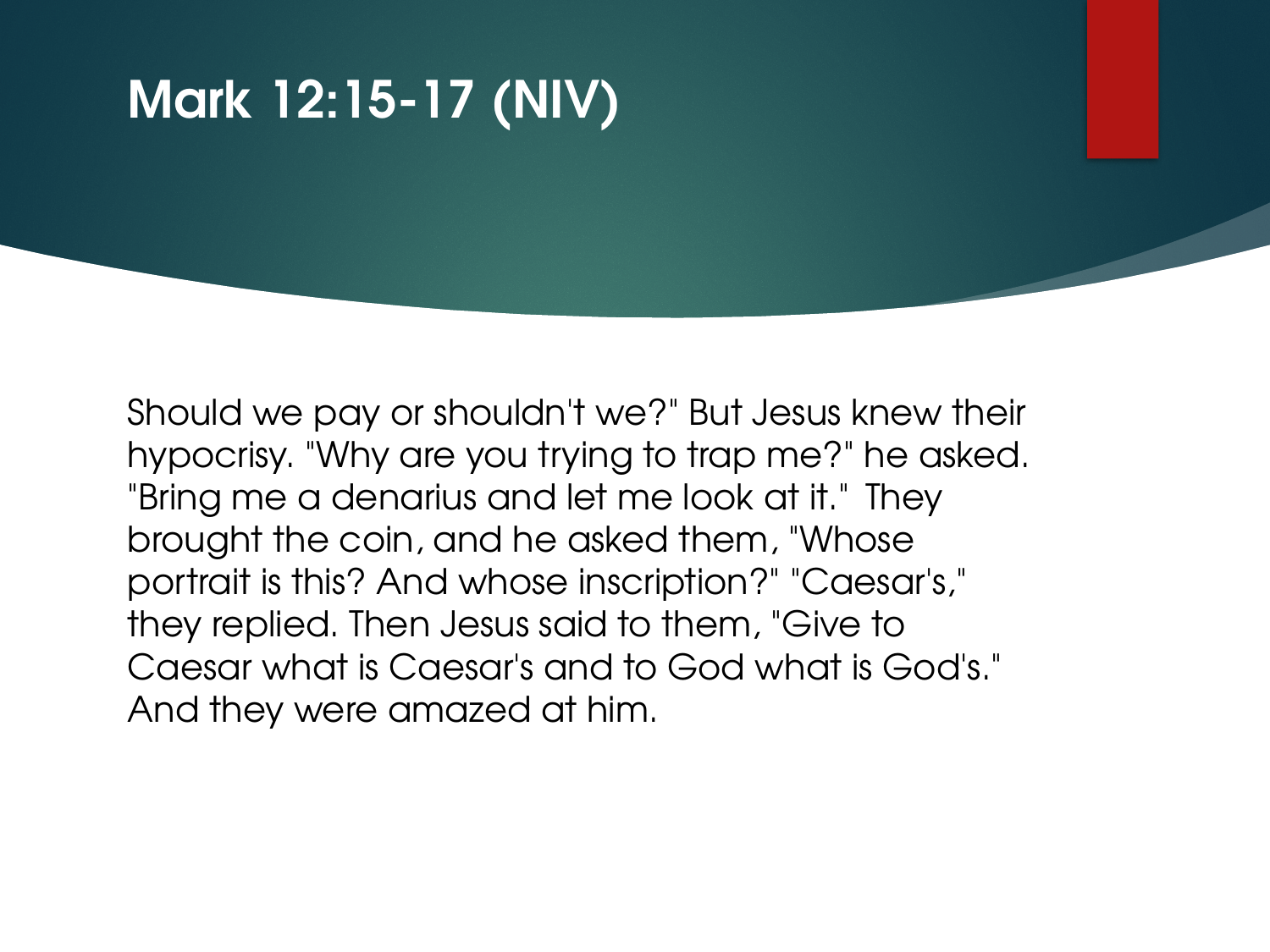

# Mark 12:15-17 (NIV)

Should we pay or shouldn't we?" But Jesus knew their hypocrisy. "Why are you trying to trap me?" he asked. "Bring me a denarius and let me look at it."  They brought the coin, and he asked them, "Whose portrait is this? And whose inscription?" "Caesar's," they replied. Then Jesus said to them, "Give to Caesar what is Caesar's and to God what is God's." And they were amazed at him.